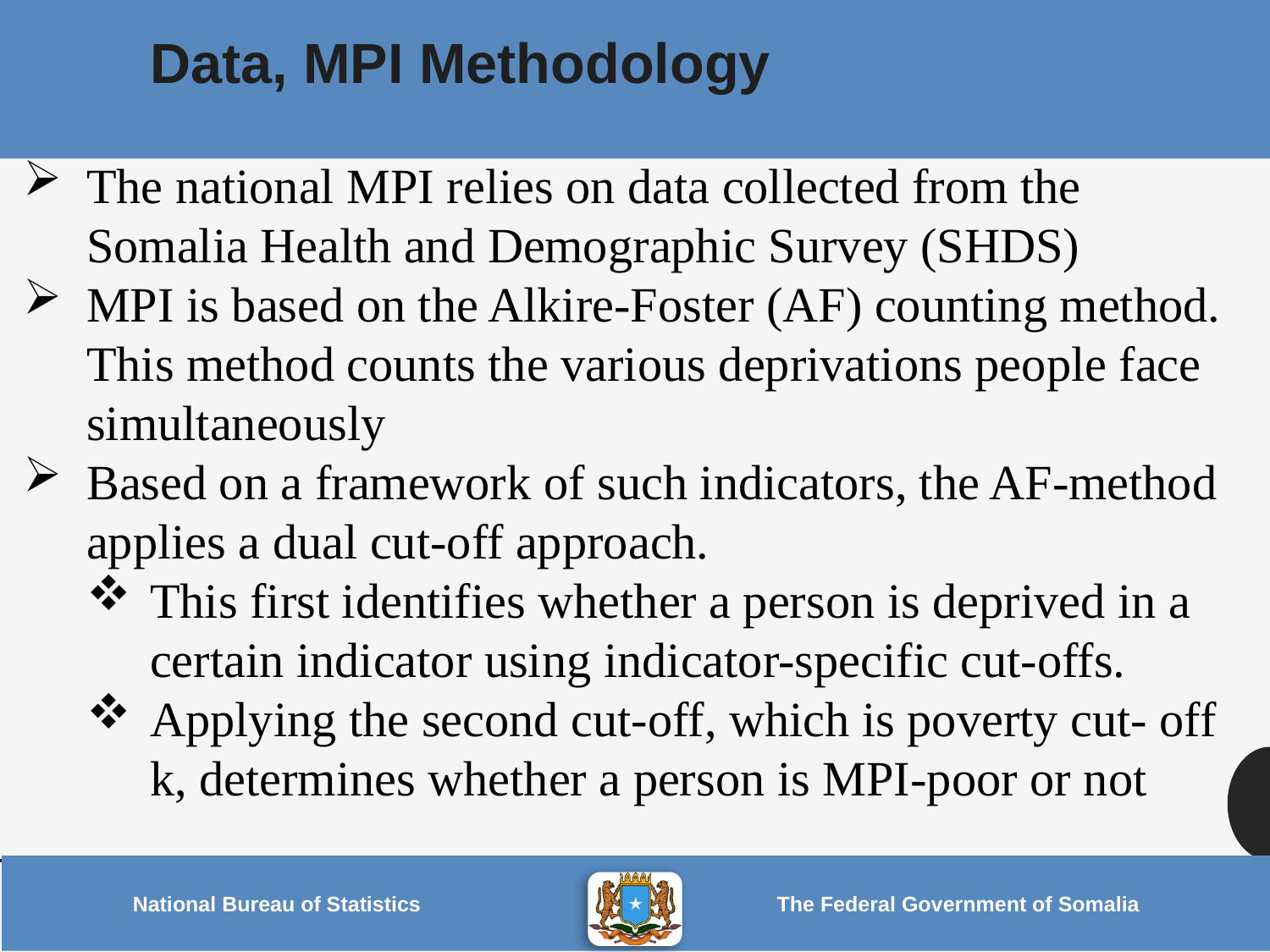

Data, MPI Methodology
The national MPI relies on data collected from the Somalia Health and Demographic Survey (SHDS)
MPI is based on the Alkire-Foster (AF) counting method.  This method counts the various deprivations people face simultaneously
Based on a framework of such indicators, the AF-method applies a dual cut-off approach.
This first identifies whether a person is deprived in a certain indicator using indicator-specific cut-offs.
Applying the second cut-off, which is poverty cut- off k, determines whether a person is MPI-poor or not